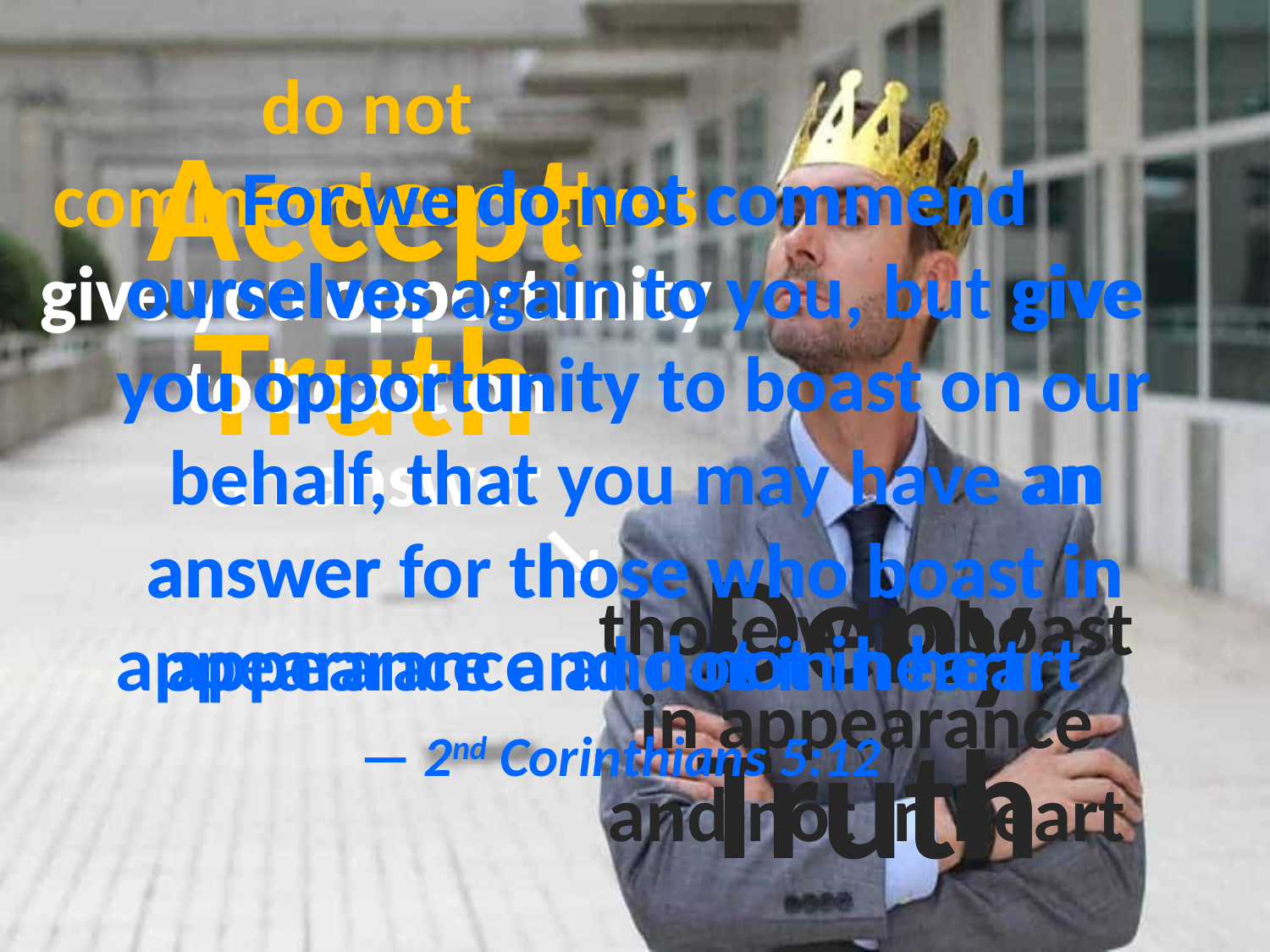

do not
commend ourselves
give you opportunity to boast on
an answer
Accept Truth
# For we do not commend ourselves again to you, but give you opportunity to boast on our behalf, that you may have an answer for those who boast in appearance and not in heart.       — 2nd Corinthians 5:12
commend
do not
ourselves
give
to boast on
you opportunity
an

↘
in
answer
those who boast
Deny Truth
those who boast in appearance and not in heart
appearance
and not in heart